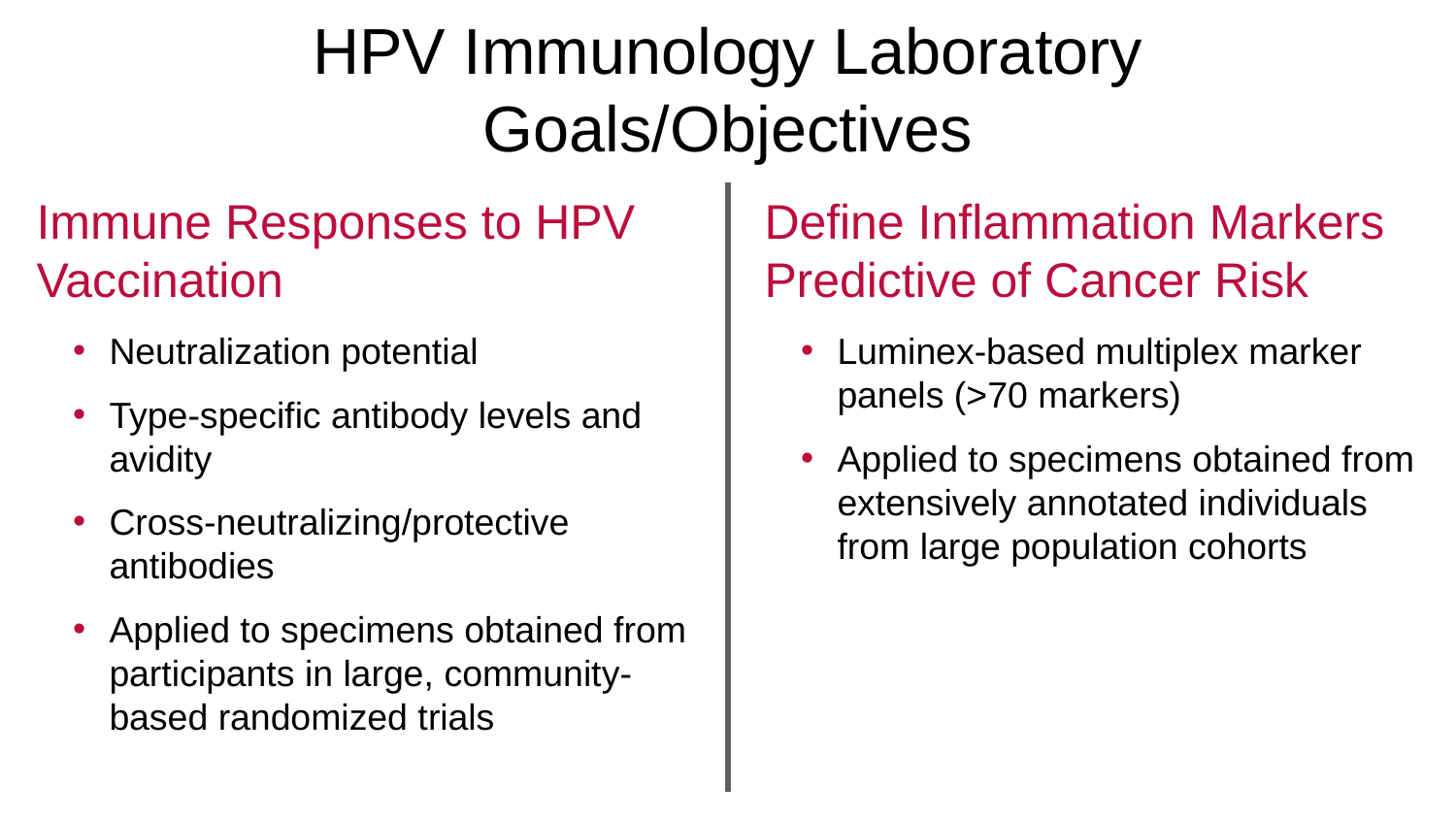

# HPV Immunology Laboratory Goals/Objectives
Immune Responses to HPV Vaccination
Neutralization potential
Type-specific antibody levels and avidity
Cross-neutralizing/protective antibodies
Applied to specimens obtained from participants in large, community-based randomized trials
Define Inflammation Markers Predictive of Cancer Risk
Luminex-based multiplex marker panels (>70 markers)
Applied to specimens obtained from extensively annotated individuals from large population cohorts